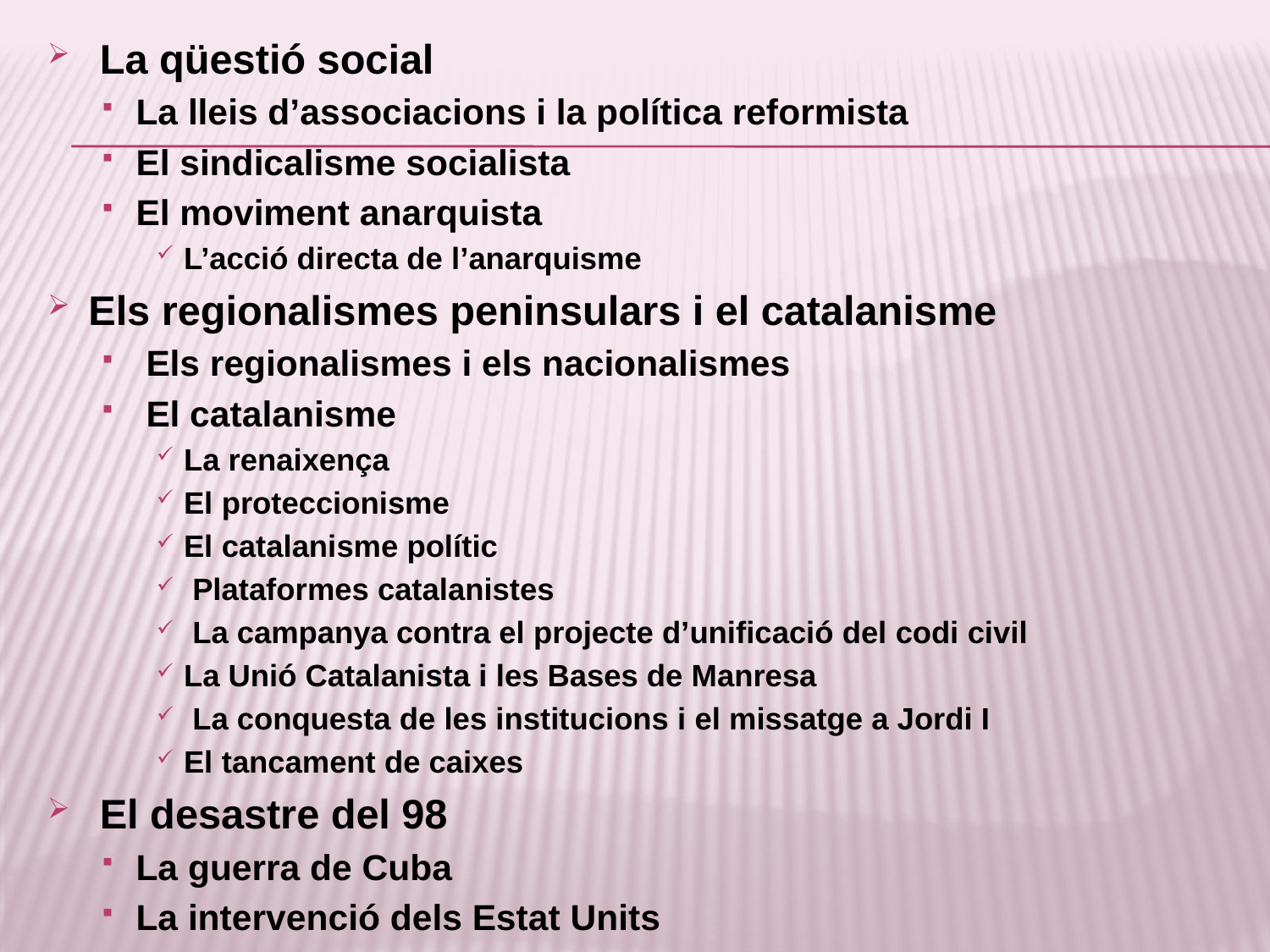

#
 La qüestió social
La lleis d’associacions i la política reformista
El sindicalisme socialista
El moviment anarquista
L’acció directa de l’anarquisme
Els regionalismes peninsulars i el catalanisme
 Els regionalismes i els nacionalismes
 El catalanisme
La renaixença
El proteccionisme
El catalanisme polític
 Plataformes catalanistes
 La campanya contra el projecte d’unificació del codi civil
La Unió Catalanista i les Bases de Manresa
 La conquesta de les institucions i el missatge a Jordi I
El tancament de caixes
 El desastre del 98
La guerra de Cuba
La intervenció dels Estat Units